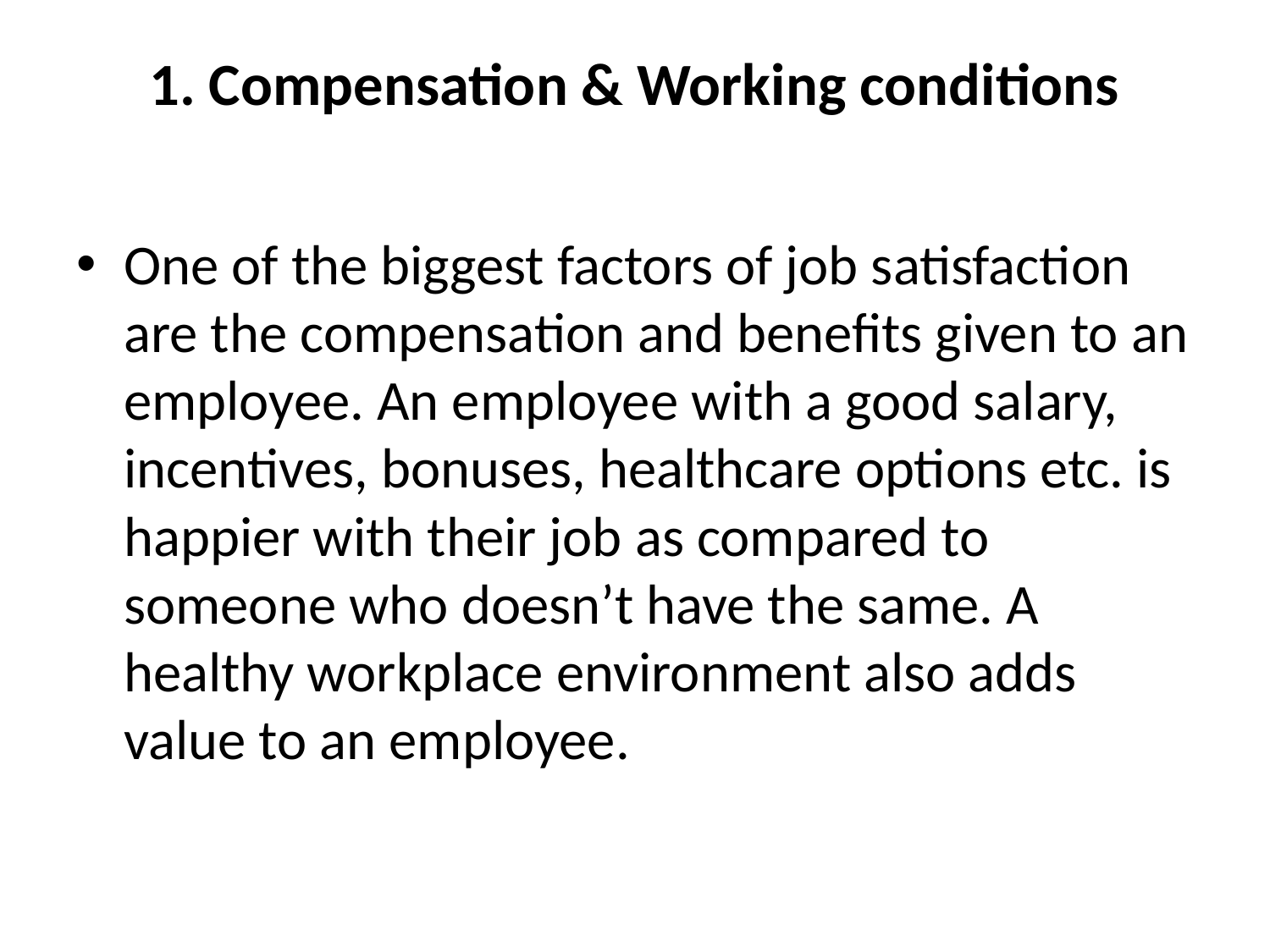

# 1. Compensation & Working conditions
One of the biggest factors of job satisfaction are the compensation and benefits given to an employee. An employee with a good salary, incentives, bonuses, healthcare options etc. is happier with their job as compared to someone who doesn’t have the same. A healthy workplace environment also adds value to an employee.